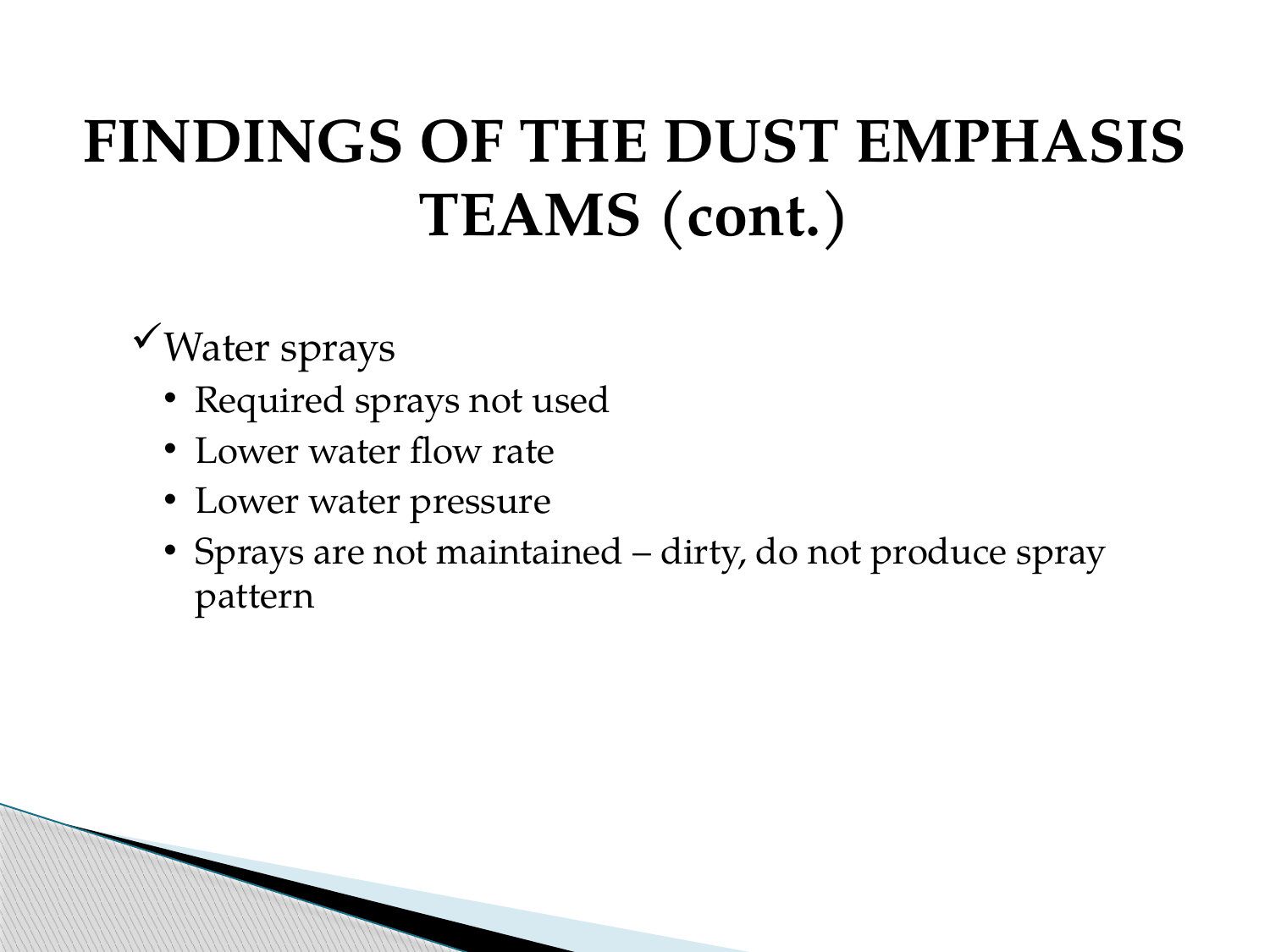

# FINDINGS OF THE DUST EMPHASIS TEAMS (cont.)

Water sprays
Required sprays not used
Lower water flow rate
Lower water pressure
Sprays are not maintained – dirty, do not produce spray pattern